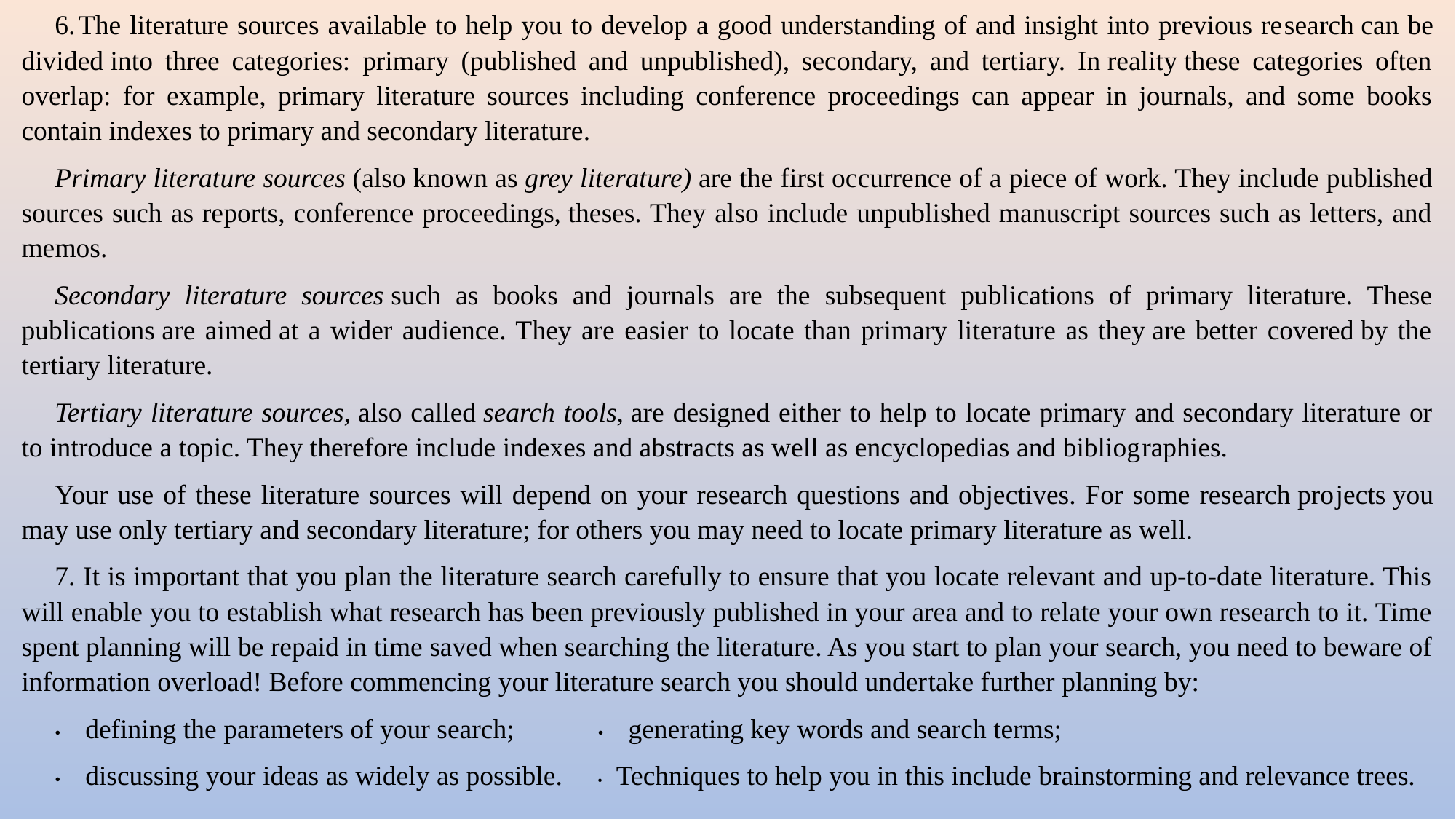

6. The literature sources available to help you to develop a good understanding of and insight into previous re­search can be divided into three categories: primary (published and unpublished), secondary, and tertiary. In reality these categories often overlap: for example, primary literature sources including conference proceedings can appear in journals, and some books contain indexes to primary and secondary literature.
Primary literature sources (also known as grey literature) are the first occurrence of a piece of work. They include published sources such as reports, conference proceedings, theses. They also include unpublished manuscript sources such as letters, and memos.
Secondary literature sources such as books and journals are the subsequent publications of primary literature. These publications are aimed at a wider audience. They are easier to locate than primary literature as they are better covered by the tertiary literature.
Tertiary literature sources, also called search tools, are designed either to help to locate primary and secondary literature or to introduce a topic. They therefore include indexes and abstracts as well as encyclopedias and bibliog­raphies.
Your use of these literature sources will depend on your research questions and objectives. For some research pro­jects you may use only tertiary and secondary literature; for others you may need to locate primary literature as well.
7. It is important that you plan the literature search carefully to ensure that you locate relevant and up-to-date literature. This will enable you to establish what research has been previously published in your area and to relate your own research to it. Time spent planning will be repaid in time saved when searching the literature. As you start to plan your search, you need to beware of information overload! Before commencing your literature search you should under­take further planning by:
•        defining the parameters of your search;            •        generating key words and search terms;
•        discussing your ideas as widely as possible.     •  Techniques to help you in this include brainstorming and relevance trees.